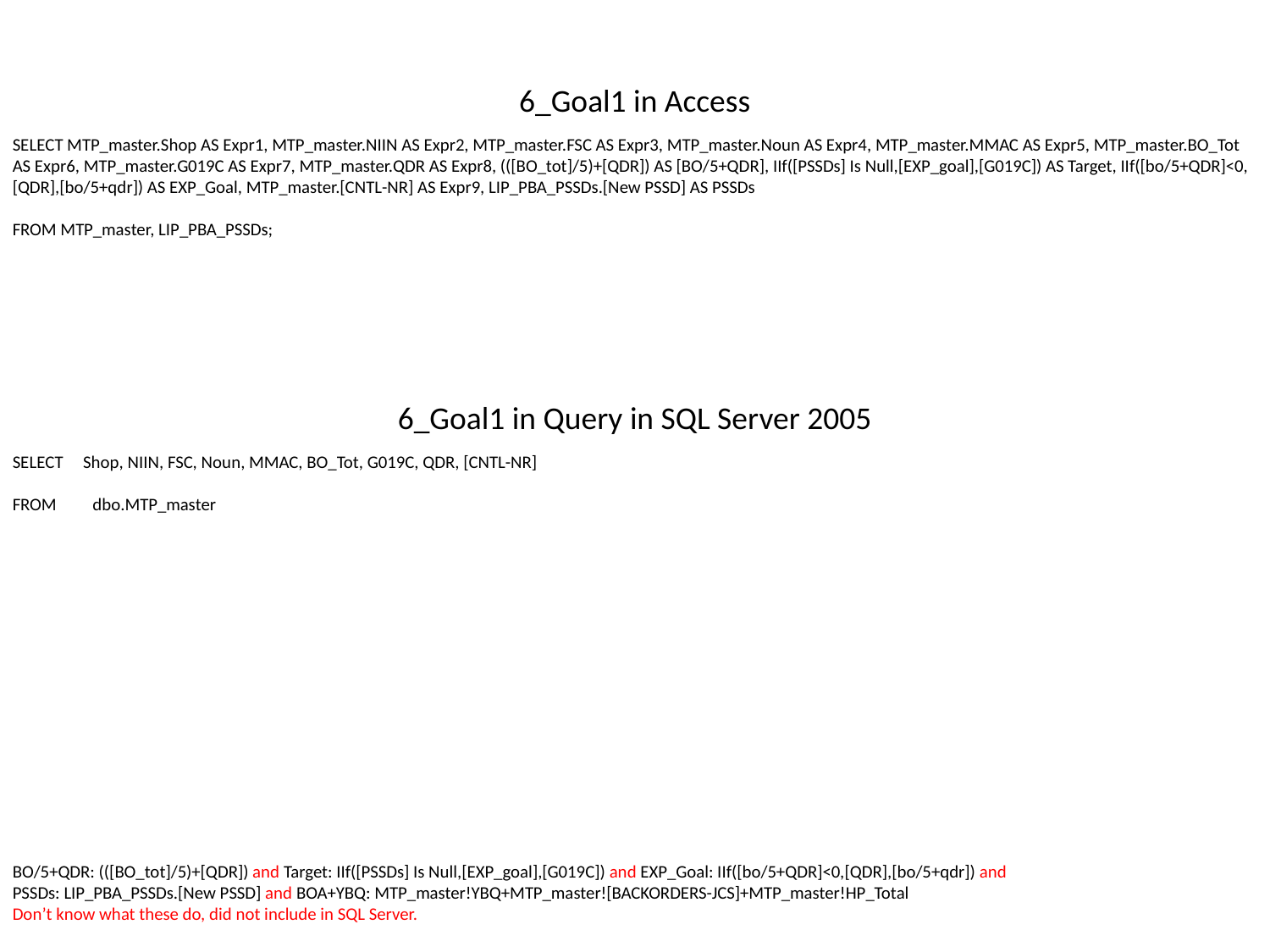

6_Goal1 in Access
SELECT MTP_master.Shop AS Expr1, MTP_master.NIIN AS Expr2, MTP_master.FSC AS Expr3, MTP_master.Noun AS Expr4, MTP_master.MMAC AS Expr5, MTP_master.BO_Tot AS Expr6, MTP_master.G019C AS Expr7, MTP_master.QDR AS Expr8, (([BO_tot]/5)+[QDR]) AS [BO/5+QDR], IIf([PSSDs] Is Null,[EXP_goal],[G019C]) AS Target, IIf([bo/5+QDR]<0,[QDR],[bo/5+qdr]) AS EXP_Goal, MTP_master.[CNTL-NR] AS Expr9, LIP_PBA_PSSDs.[New PSSD] AS PSSDs

FROM MTP_master, LIP_PBA_PSSDs;
6_Goal1 in Query in SQL Server 2005
SELECT     Shop, NIIN, FSC, Noun, MMAC, BO_Tot, G019C, QDR, [CNTL-NR]

FROM         dbo.MTP_master
BO/5+QDR: (([BO_tot]/5)+[QDR]) and Target: IIf([PSSDs] Is Null,[EXP_goal],[G019C]) and EXP_Goal: IIf([bo/5+QDR]<0,[QDR],[bo/5+qdr]) and
PSSDs: LIP_PBA_PSSDs.[New PSSD] and BOA+YBQ: MTP_master!YBQ+MTP_master![BACKORDERS-JCS]+MTP_master!HP_Total
Don’t know what these do, did not include in SQL Server.